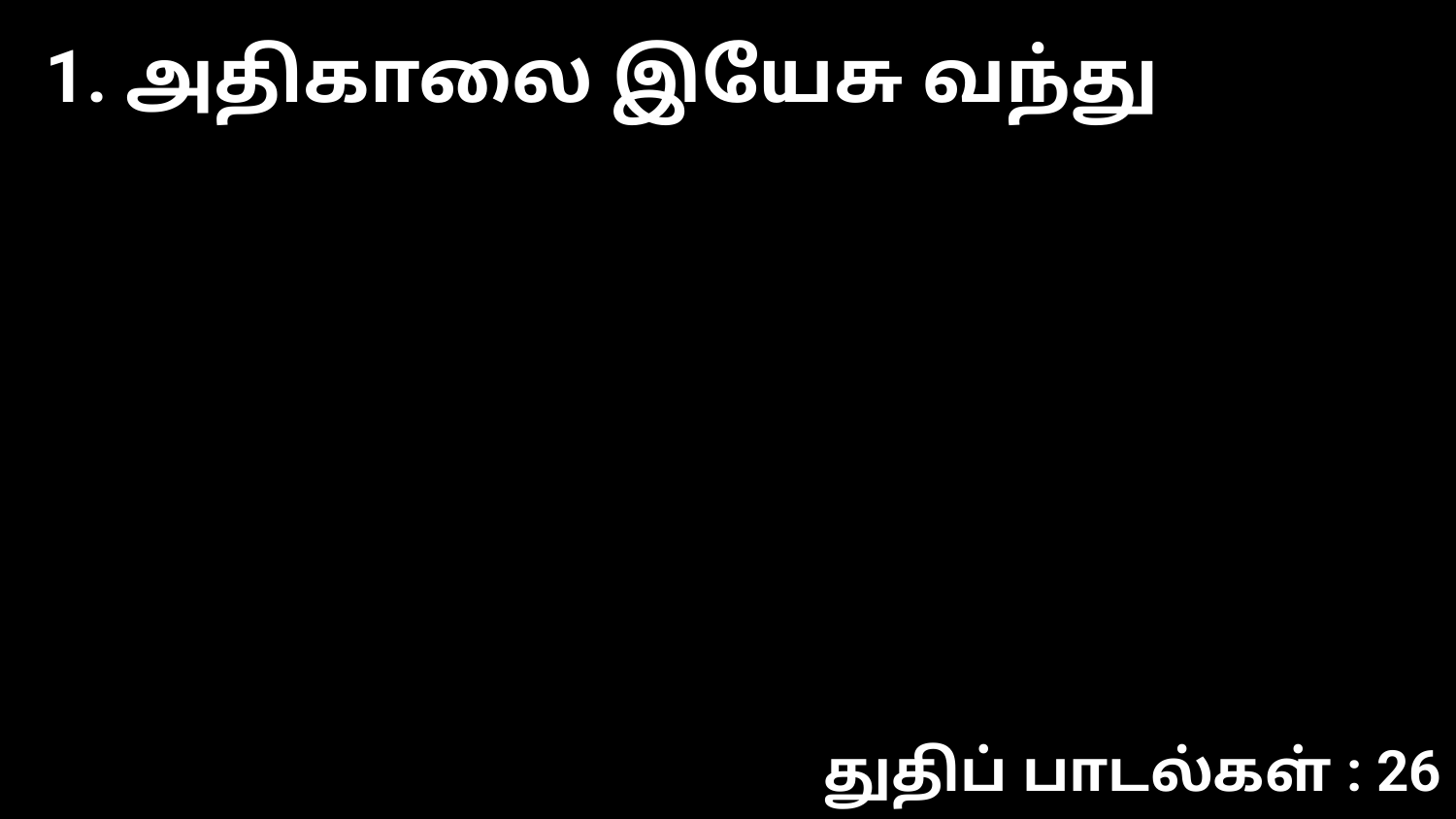

1. அதிகாலை இயேசு வந்து
துதிப் பாடல்கள் : 26